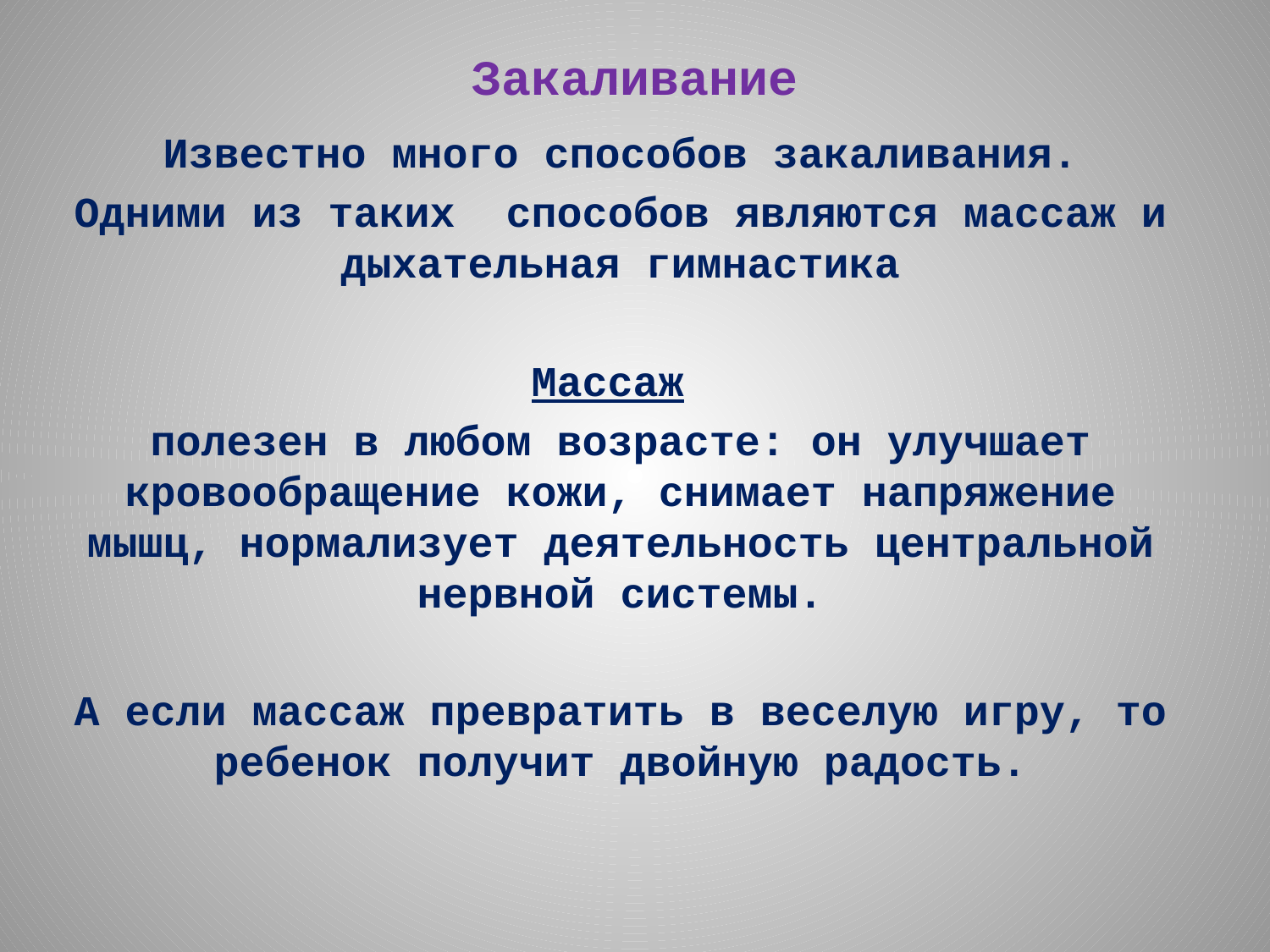

Закаливание
Известно много способов закаливания.
Одними из таких  способов являются массаж и дыхательная гимнастика

Массаж
полезен в любом возрасте: он улучшает кровообращение кожи, снимает напряжение мышц, нормализует деятельность центральной нервной системы.

А если массаж превратить в веселую игру, то ребенок получит двойную радость.